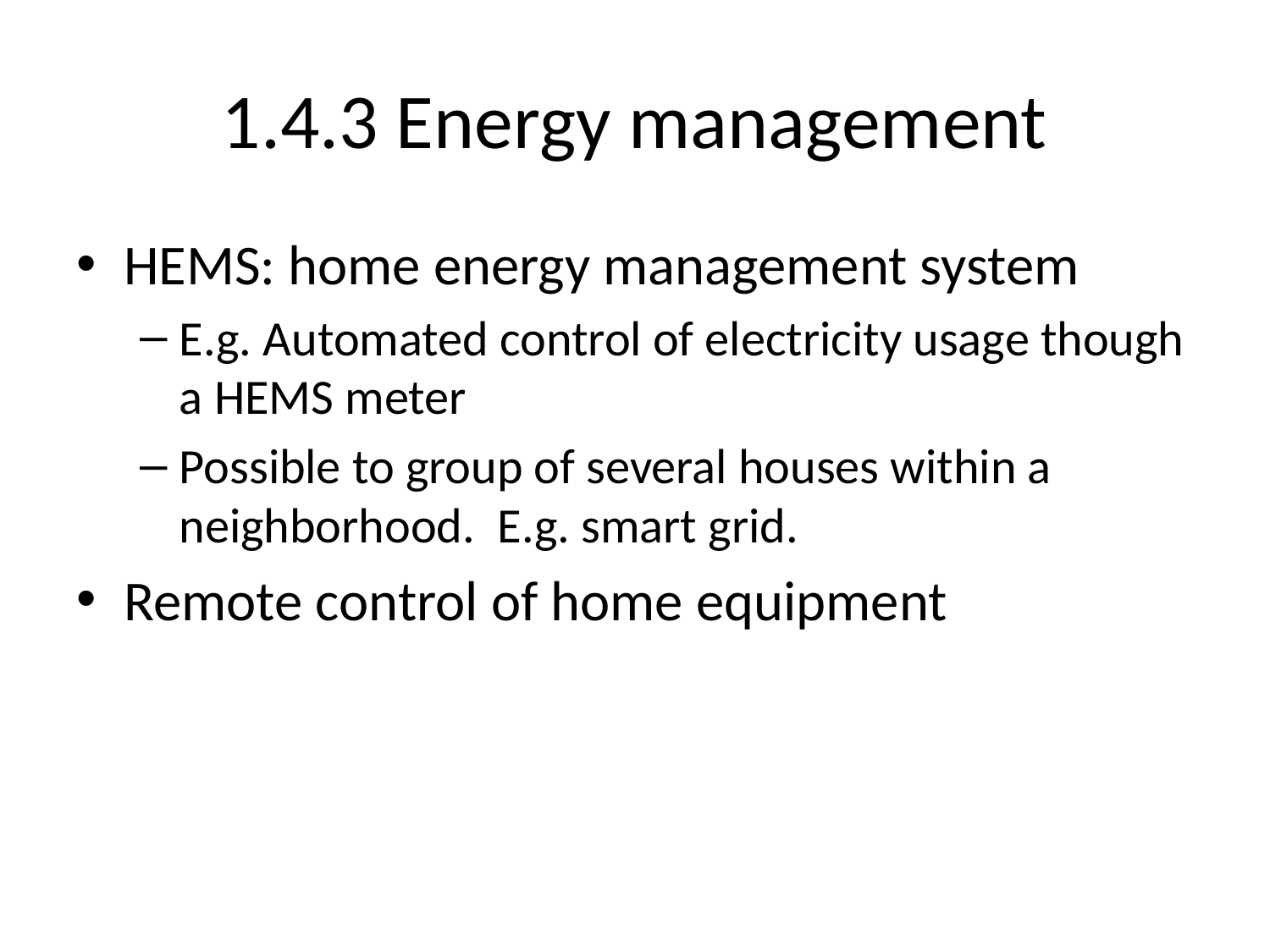

# 1.4.3 Energy management
HEMS: home energy management system
E.g. Automated control of electricity usage though a HEMS meter
Possible to group of several houses within a neighborhood.  E.g. smart grid.
Remote control of home equipment